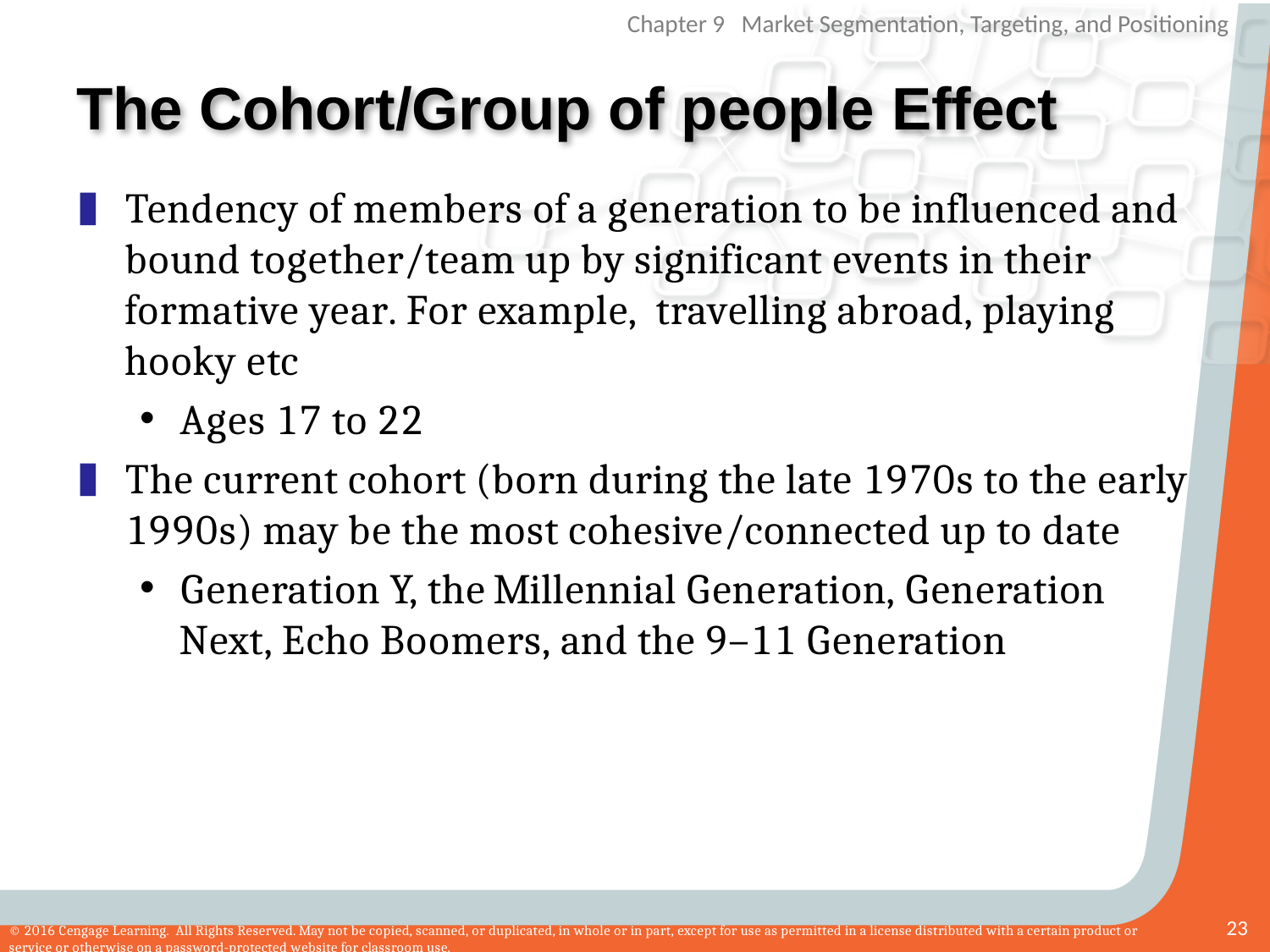

# The Cohort/Group of people Effect
Tendency of members of a generation to be influenced and bound together/team up by significant events in their formative year. For example,  travelling abroad, playing hooky etc
Ages 17 to 22
The current cohort (born during the late 1970s to the early 1990s) may be the most cohesive/connected up to date
Generation Y, the Millennial Generation, Generation Next, Echo Boomers, and the 9–11 Generation

23